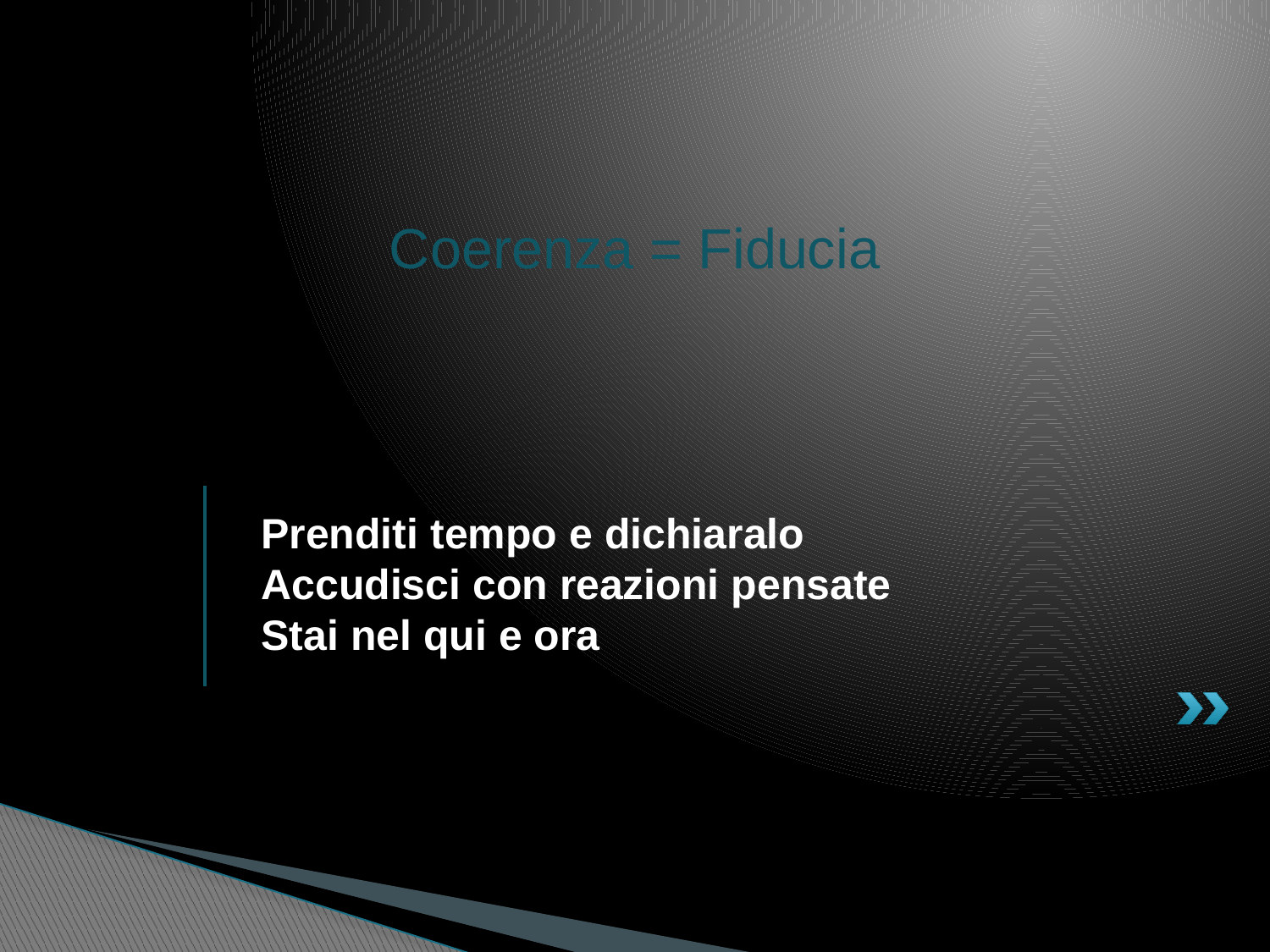

# Coerenza = Fiducia
Prenditi tempo e dichiaralo
Accudisci con reazioni pensate
Stai nel qui e ora